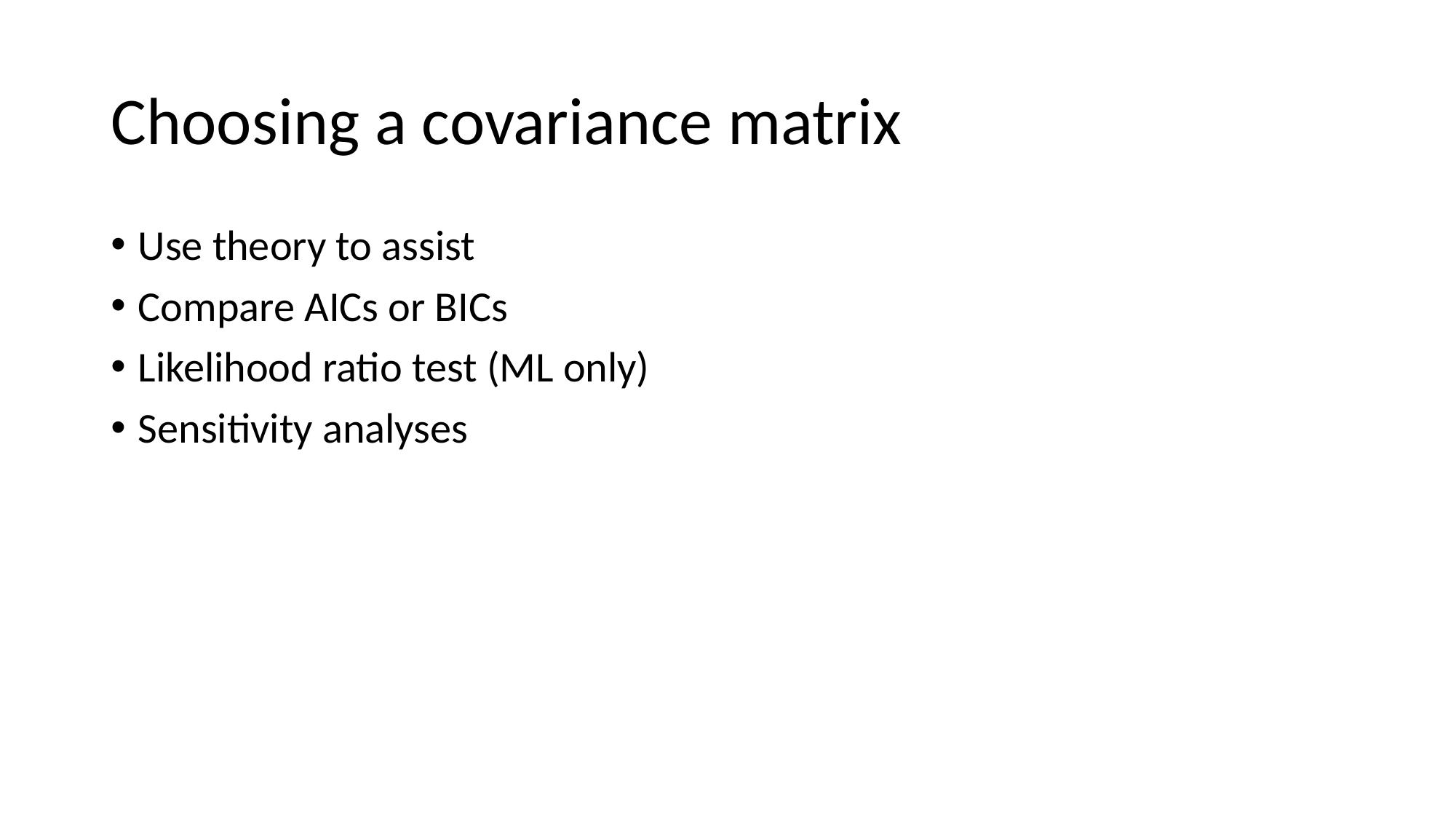

# Choosing a covariance matrix
Use theory to assist
Compare AICs or BICs
Likelihood ratio test (ML only)
Sensitivity analyses